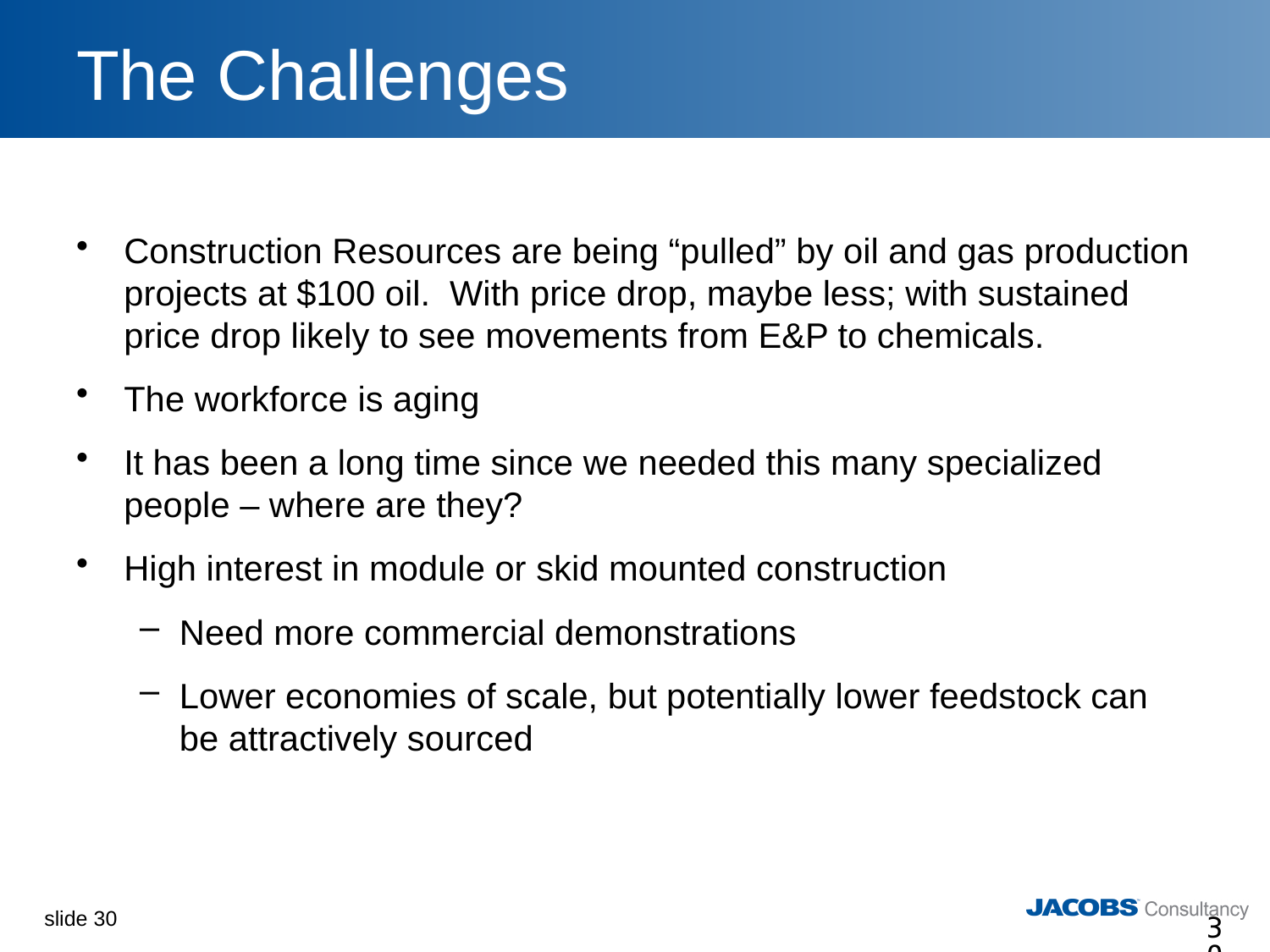

# The Challenges
Construction Resources are being “pulled” by oil and gas production projects at $100 oil.  With price drop, maybe less; with sustained price drop likely to see movements from E&P to chemicals.
The workforce is aging
It has been a long time since we needed this many specialized people – where are they?
High interest in module or skid mounted construction
Need more commercial demonstrations
Lower economies of scale, but potentially lower feedstock can be attractively sourced
30